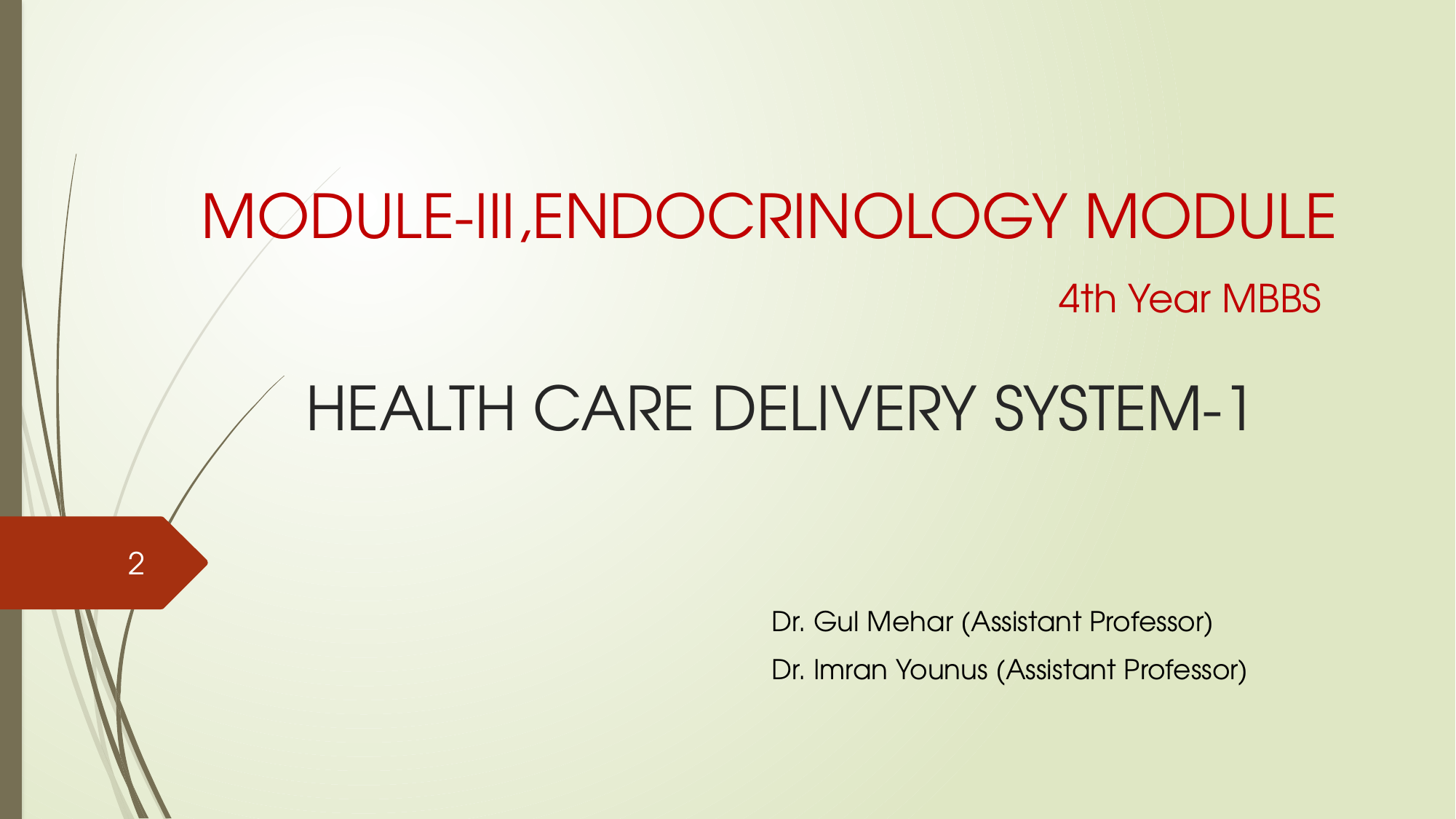

# MODULE-III,ENDOCRINOLOGY MODULE 4th Year MBBS HEALTH CARE DELIVERY SYSTEM-1
2
Dr. Gul Mehar (Assistant Professor)
Dr. Imran Younus (Assistant Professor)